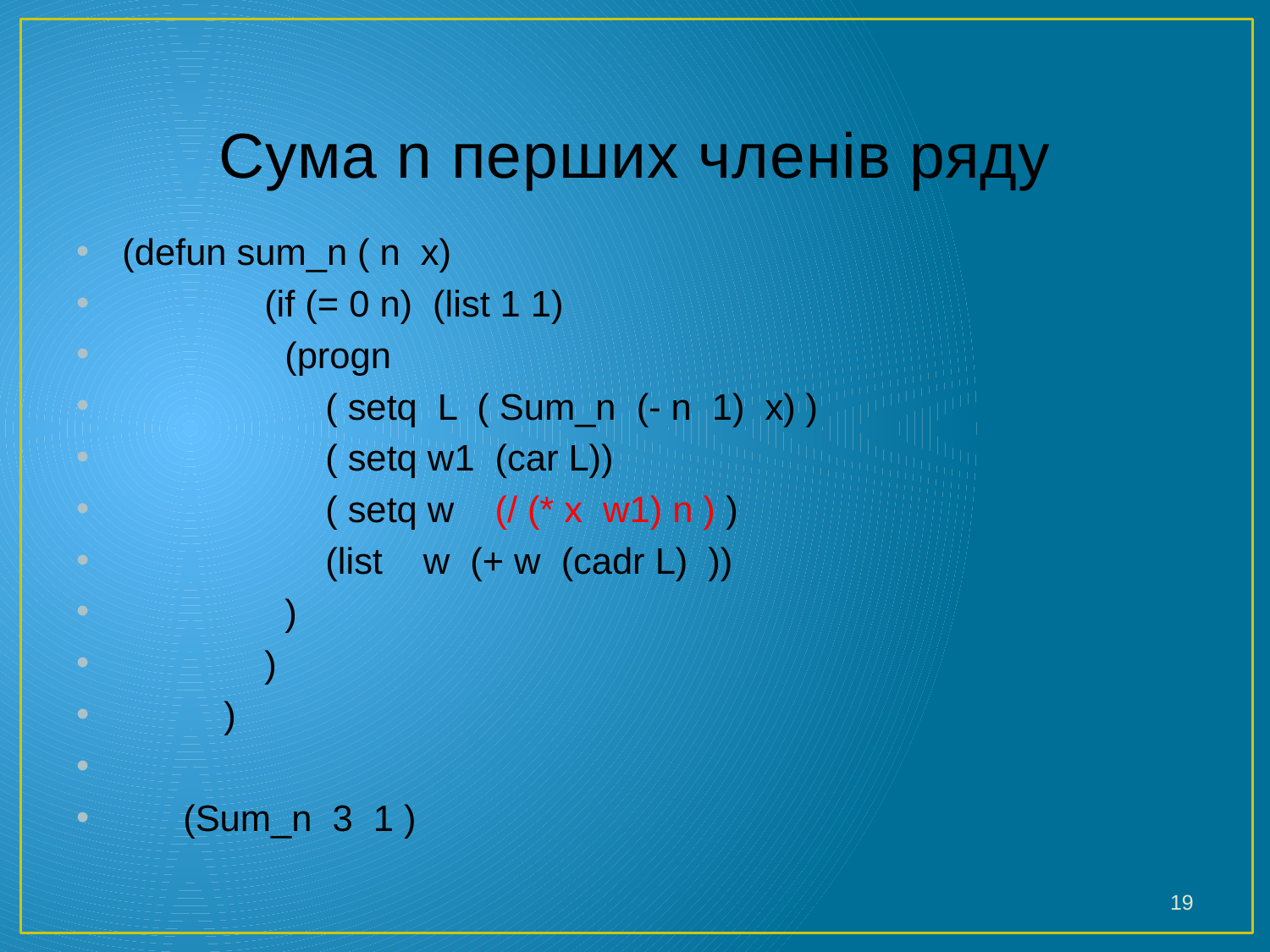

# Сума n перших членів ряду
 (defun sum_n ( n  x)
               (if (= 0 n)  (list 1 1)
                 (progn
                     ( setq  L  ( Sum_n  (- n  1)  x) )
                     ( setq w1  (car L))
                     ( setq w    (/ (* x  w1) n ) )
                     (list    w  (+ w  (cadr L)  ))
                 )
               )
           )

       (Sum_n  3  1 )
19